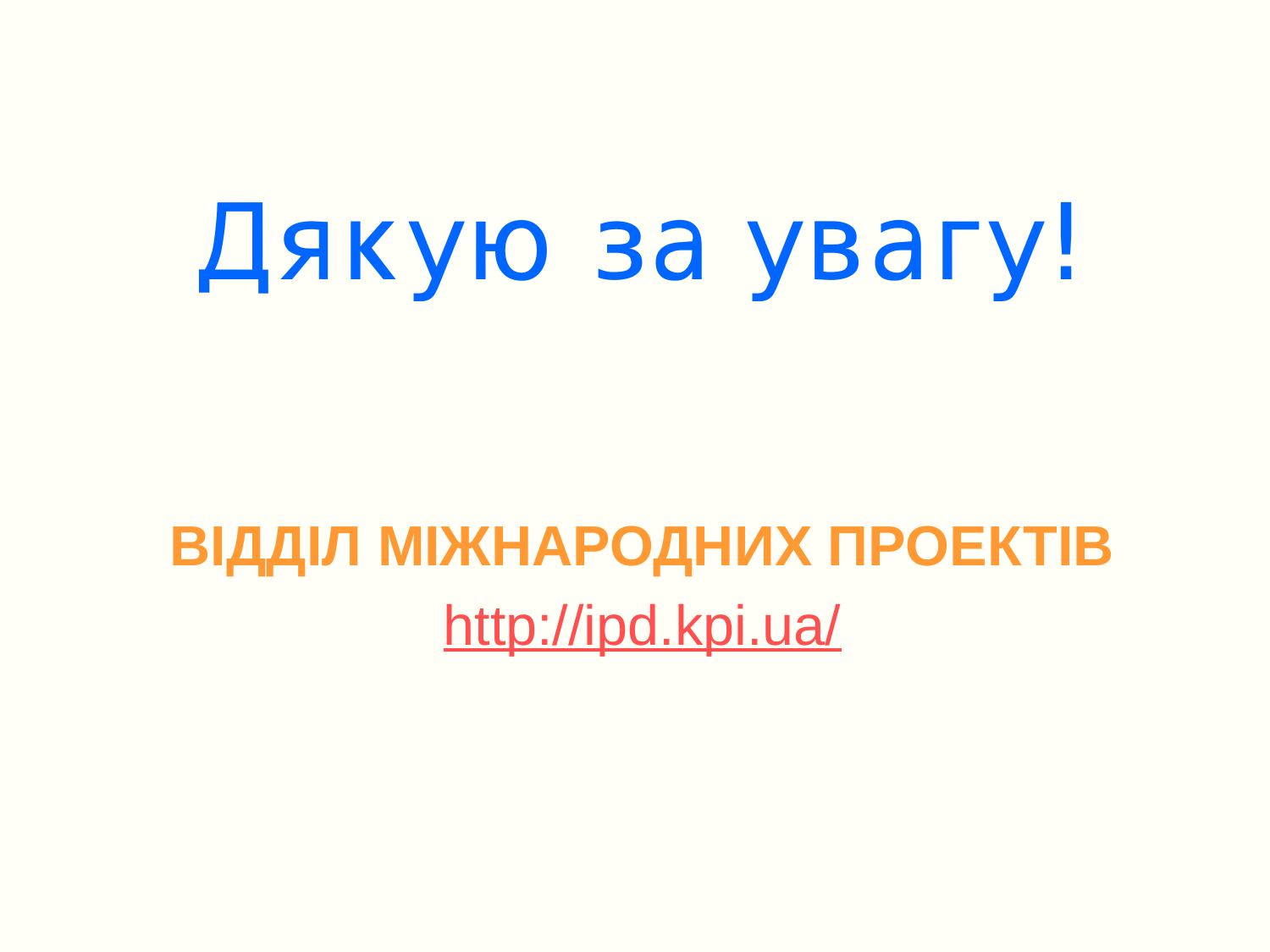

Дякую за увагу!

ВІДДІЛ МІЖНАРОДНИХ ПРОЕКТІВ
http://ipd.kpi.ua/